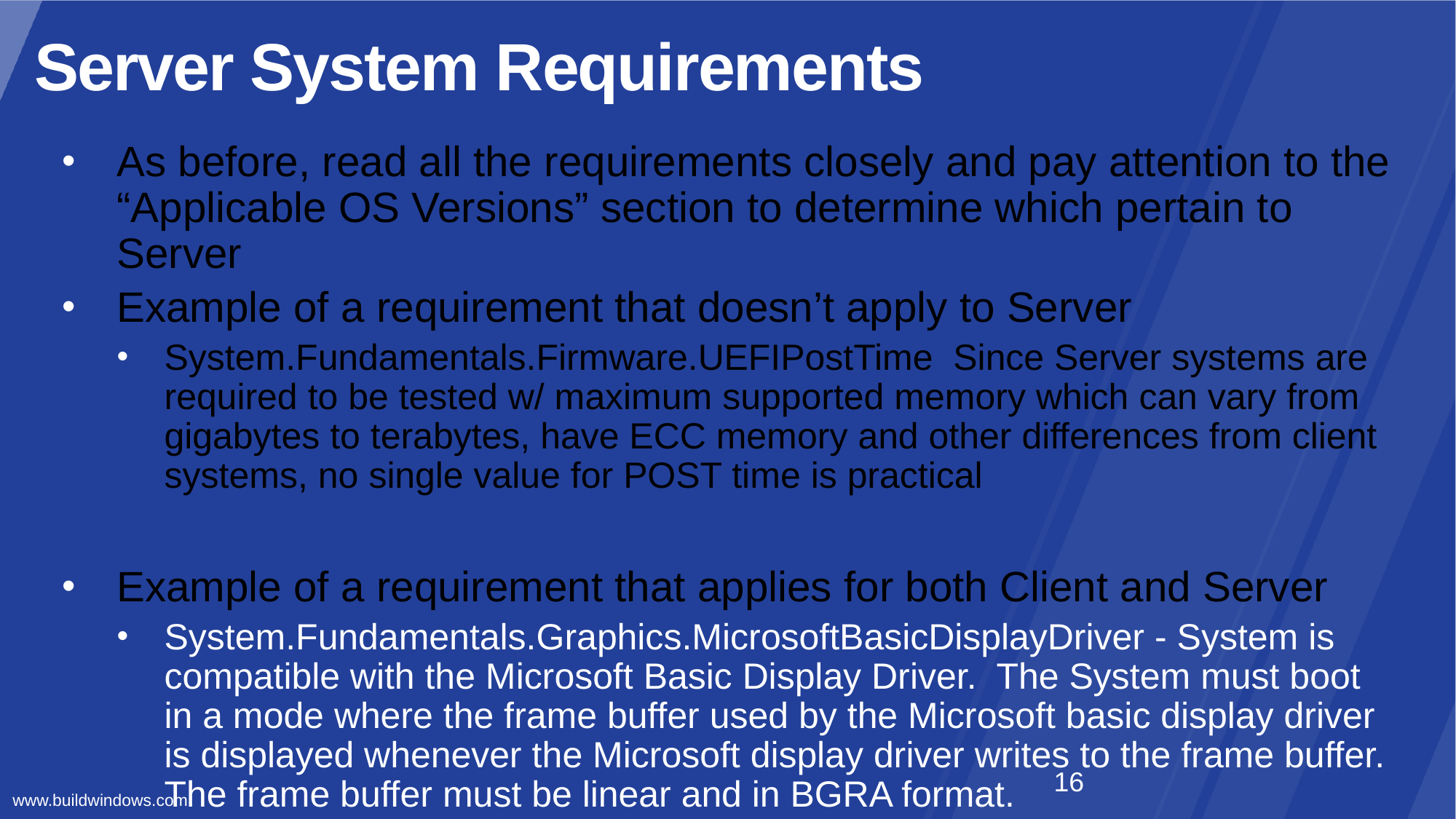

# Server System Requirements
As before, read all the requirements closely and pay attention to the “Applicable OS Versions” section to determine which pertain to Server
Example of a requirement that doesn’t apply to Server
System.Fundamentals.Firmware.UEFIPostTime  Since Server systems are required to be tested w/ maximum supported memory which can vary from gigabytes to terabytes, have ECC memory and other differences from client systems, no single value for POST time is practical

Example of a requirement that applies for both Client and Server
System.Fundamentals.Graphics.MicrosoftBasicDisplayDriver - System is compatible with the Microsoft Basic Display Driver.  The System must boot in a mode where the frame buffer used by the Microsoft basic display driver is displayed whenever the Microsoft display driver writes to the frame buffer. The frame buffer must be linear and in BGRA format.
16